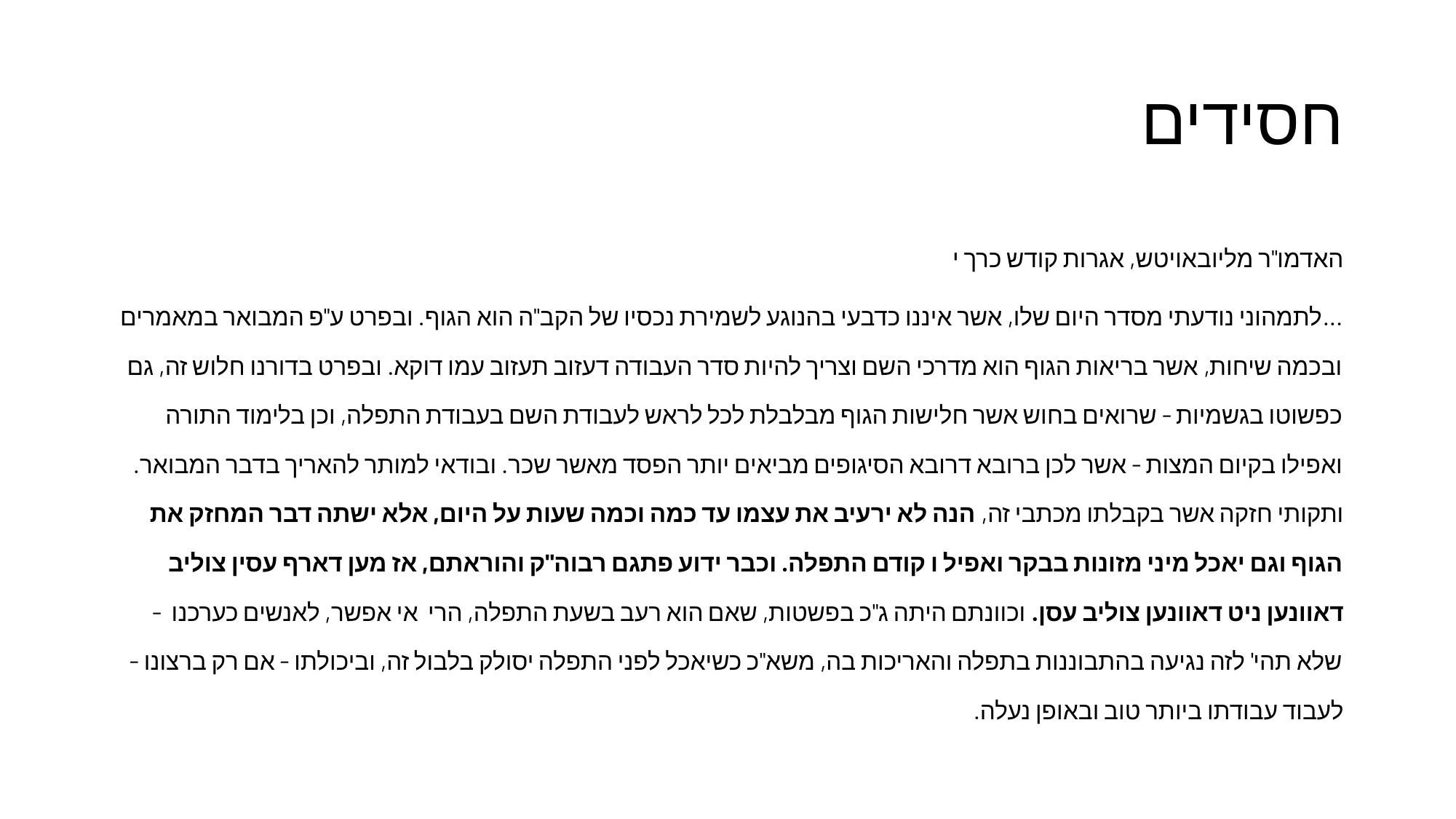

# חסידים
האדמו"ר מליובאויטש, אגרות קודש כרך י
...לתמהוני נודעתי מסדר היום שלו, אשר איננו כדבעי בהנוגע לשמירת נכסיו של הקב"ה הוא הגוף. ובפרט ע"פ המבואר במאמרים ובכמה שיחות, אשר בריאות הגוף הוא מדרכי השם וצריך להיות סדר העבודה דעזוב תעזוב עמו דוקא. ובפרט בדורנו חלוש זה, גם כפשוטו בגשמיות - שרואים בחוש אשר חלישות הגוף מבלבלת לכל לראש לעבודת השם בעבודת התפלה, וכן בלימוד התורה ואפילו בקיום המצות - אשר לכן ברובא דרובא הסיגופים מביאים יותר הפסד מאשר שכר. ובודאי למותר להאריך בדבר המבואר. ותקותי חזקה אשר בקבלתו מכתבי זה, הנה לא ירעיב את עצמו עד כמה וכמה שעות על היום, אלא ישתה דבר המחזק את הגוף וגם יאכל מיני מזונות בבקר ואפיל ו קודם התפלה. וכבר ידוע פתגם רבוה"ק והוראתם, אז מען דארף עסין צוליב דאוונען ניט דאוונען צוליב עסן. וכוונתם היתה ג"כ בפשטות, שאם הוא רעב בשעת התפלה, הרי  אי אפשר, לאנשים כערכנו  - שלא תהי' לזה נגיעה בהתבוננות בתפלה והאריכות בה, משא"כ כשיאכל לפני התפלה יסולק בלבול זה, וביכולתו - אם רק ברצונו - לעבוד עבודתו ביותר טוב ובאופן נעלה.